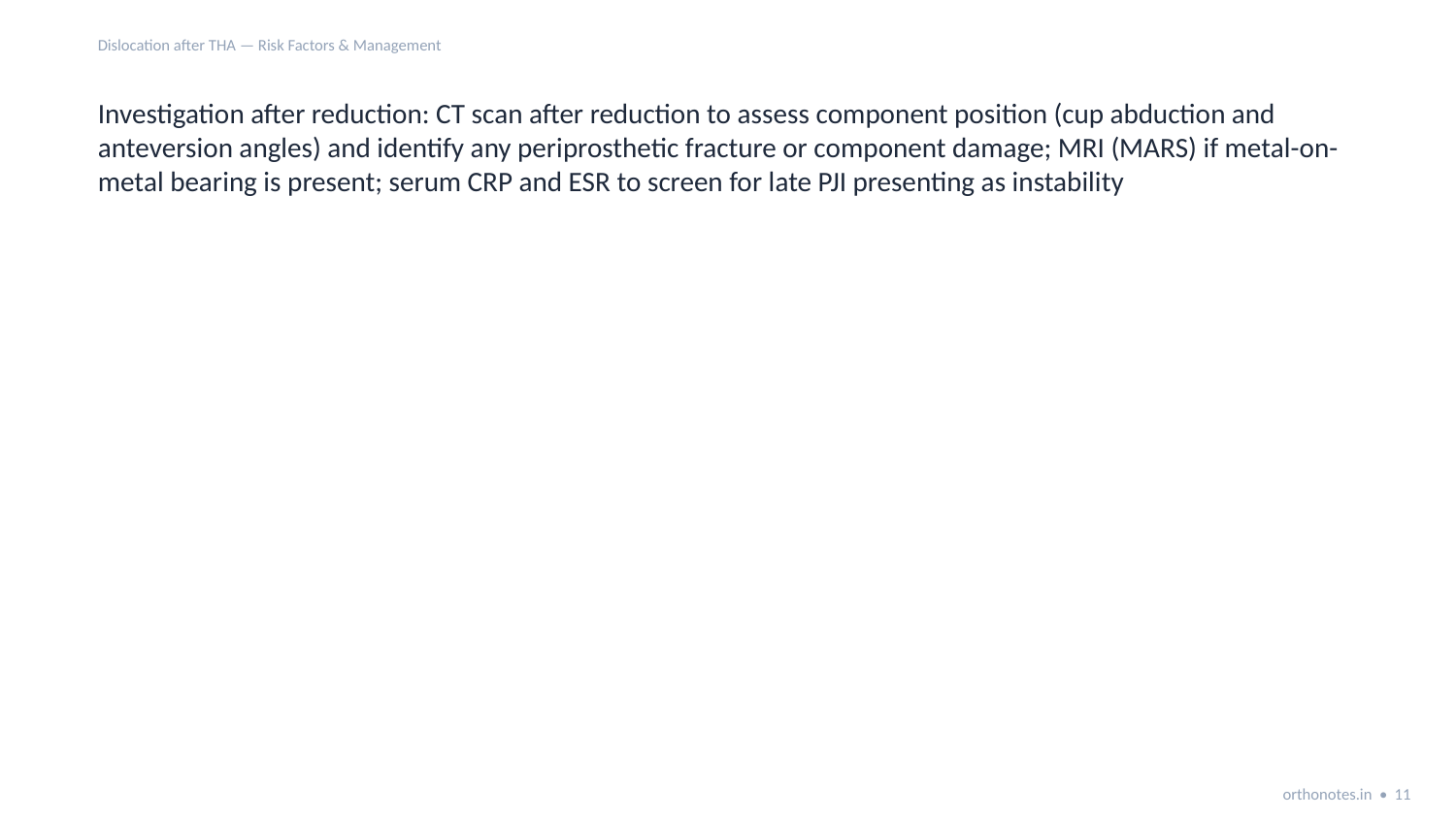

Dislocation after THA — Risk Factors & Management
Investigation after reduction: CT scan after reduction to assess component position (cup abduction and anteversion angles) and identify any periprosthetic fracture or component damage; MRI (MARS) if metal-on-metal bearing is present; serum CRP and ESR to screen for late PJI presenting as instability
orthonotes.in  •  11